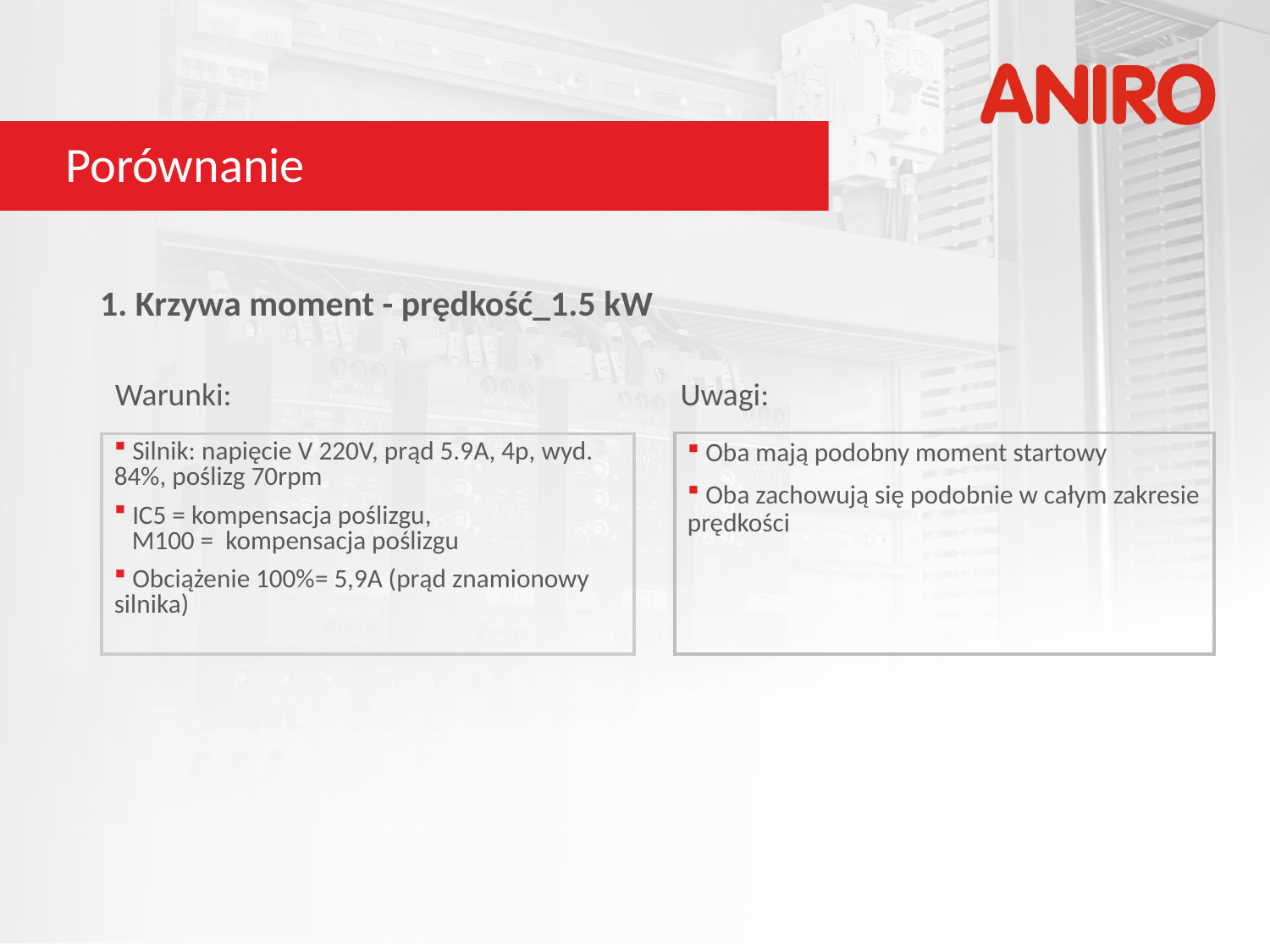

# Porównanie
1. Krzywa moment - prędkość_1.5 kW
Warunki:				        Uwagi:
 Oba mają podobny moment startowy
 Oba zachowują się podobnie w całym zakresie prędkości

 Silnik: napięcie V 220V, prąd 5.9A, 4p, wyd. 84%, poślizg 70rpm
 IC5 = kompensacja poślizgu,
   M100 =  kompensacja poślizgu
 Obciążenie 100%= 5,9A (prąd znamionowy silnika)